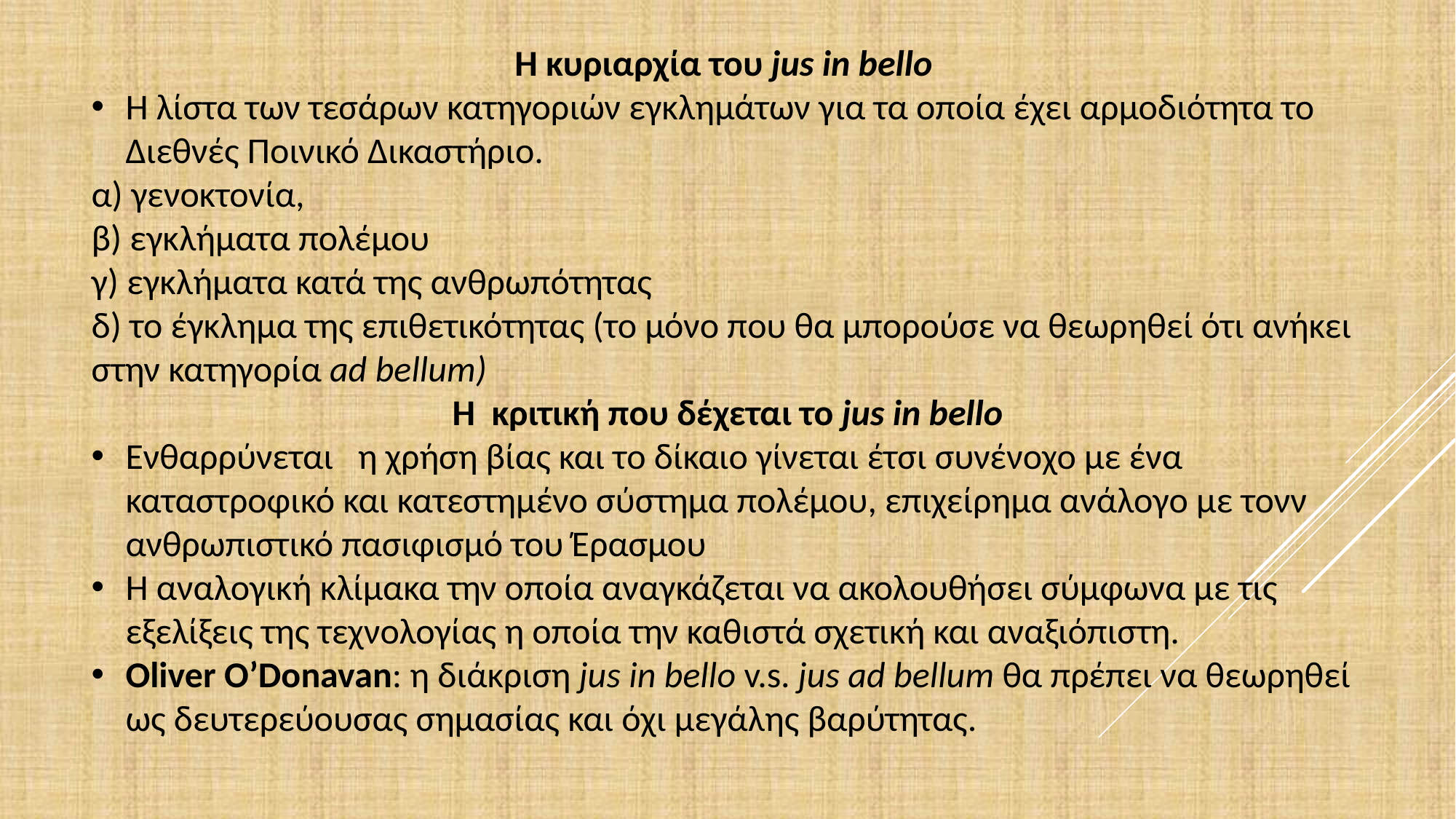

Η κυριαρχία του jus in bello
Η λίστα των τεσάρων κατηγοριών εγκλημάτων για τα οποία έχει αρμοδιότητα το Διεθνές Ποινικό Δικαστήριο.
α) γενοκτονία,
β) εγκλήματα πολέμου
γ) εγκλήματα κατά της ανθρωπότητας
δ) το έγκλημα της επιθετικότητας (το μόνο που θα μπορούσε να θεωρηθεί ότι ανήκει στην κατηγορία ad bellum)
Η  κριτική που δέχεται το jus in bello
Ενθαρρύνεται   η χρήση βίας και το δίκαιο γίνεται έτσι συνένοχο με ένα καταστροφικό και κατεστημένο σύστημα πολέμου, επιχείρημα ανάλογο με τονν ανθρωπιστικό πασιφισμό του Έρασμου
Η αναλογική κλίμακα την οποία αναγκάζεται να ακολουθήσει σύμφωνα με τις εξελίξεις της τεχνολογίας η οποία την καθιστά σχετική και αναξιόπιστη.
Oliver O’Donavan: η διάκριση jus in bello v.s. jus ad bellum θα πρέπει να θεωρηθεί ως δευτερεύουσας σημασίας και όχι μεγάλης βαρύτητας.